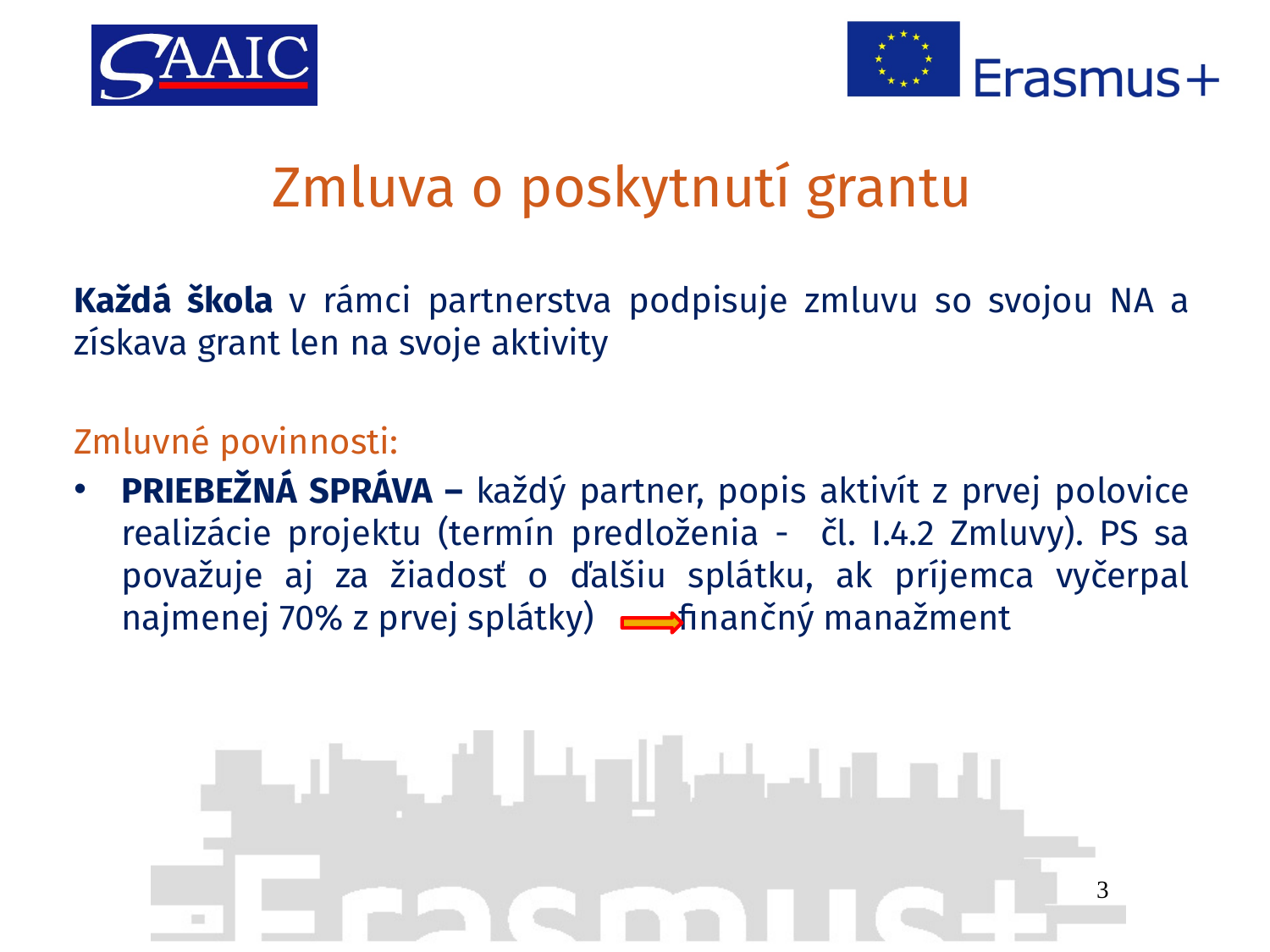

# Zmluva o poskytnutí grantu
Každá škola v rámci partnerstva podpisuje zmluvu so svojou NA a získava grant len na svoje aktivity

Zmluvné povinnosti:
PRIEBEŽNÁ SPRÁVA – každý partner, popis aktivít z prvej polovice realizácie projektu (termín predloženia -  čl. I.4.2 Zmluvy). PS sa považuje aj za žiadosť o ďalšiu splátku, ak príjemca vyčerpal najmenej 70% z prvej splátky)         finančný manažment

3